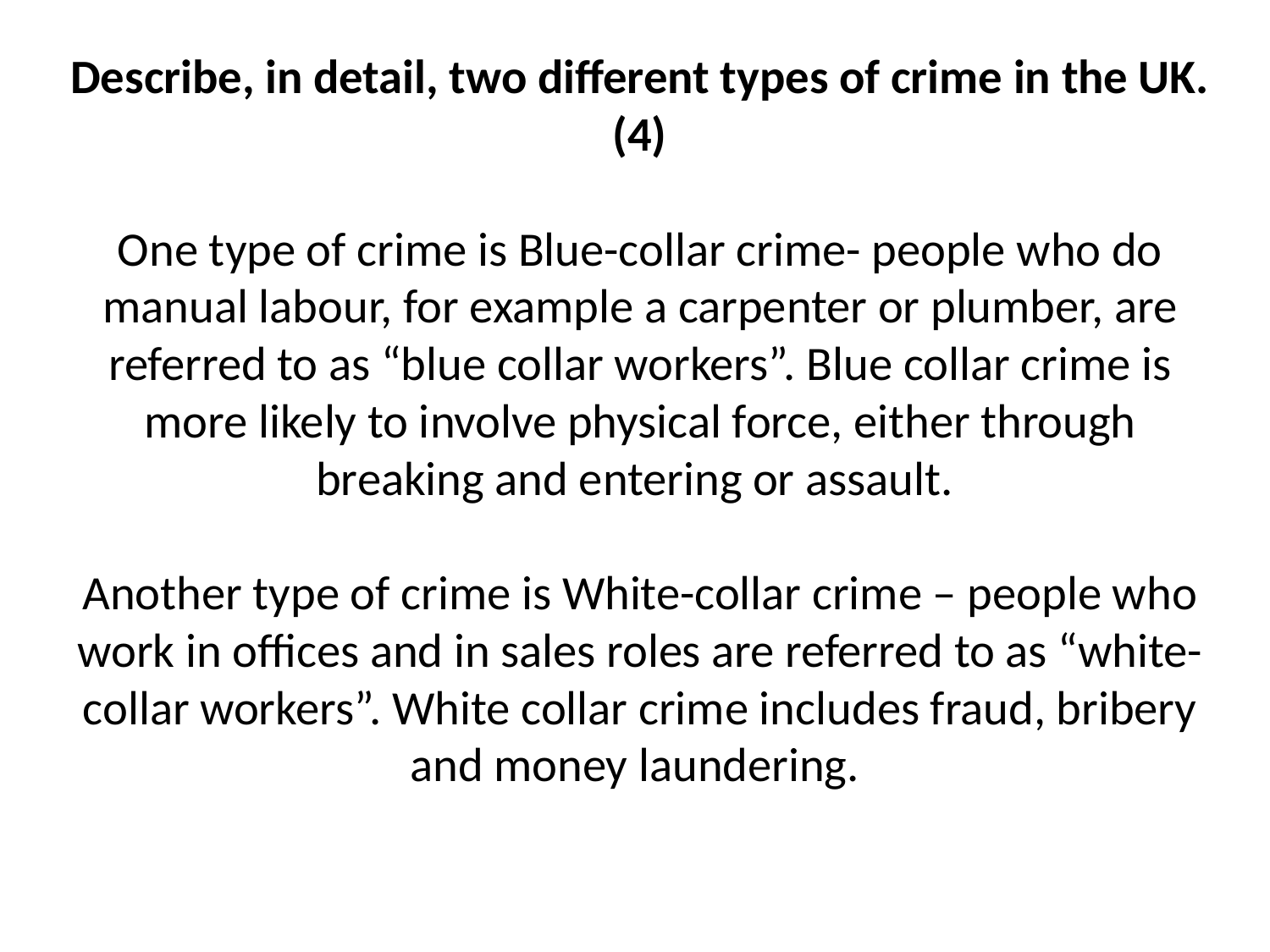

# Describe, in detail, two different types of crime in the UK. (4) One type of crime is Blue-collar crime- people who do manual labour, for example a carpenter or plumber, are referred to as “blue collar workers”. Blue collar crime is more likely to involve physical force, either through breaking and entering or assault. Another type of crime is White-collar crime – people who work in offices and in sales roles are referred to as “white-collar workers”. White collar crime includes fraud, bribery and money laundering.